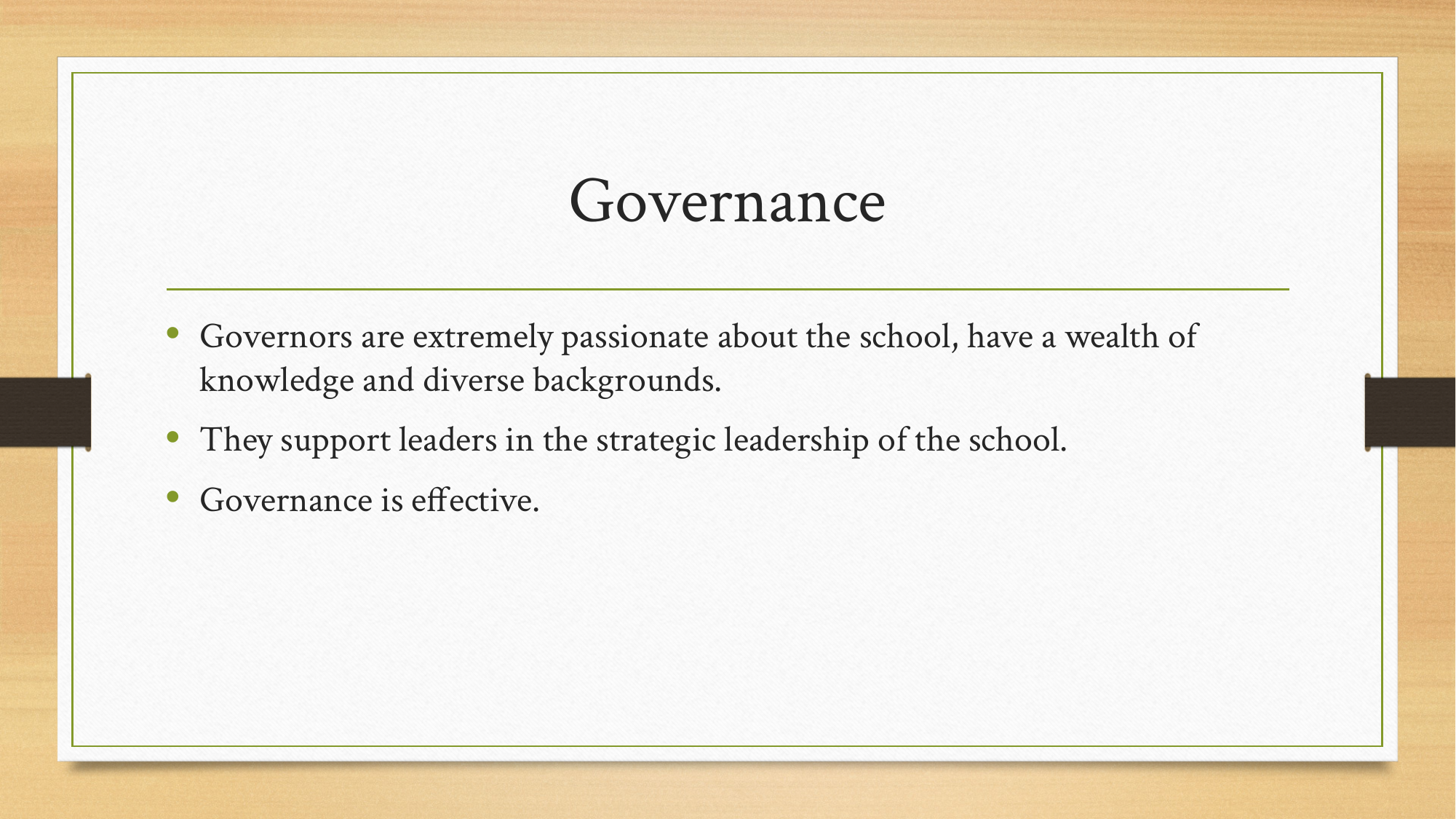

# Governance
Governors are extremely passionate about the school, have a wealth of knowledge and diverse backgrounds.
They support leaders in the strategic leadership of the school.
Governance is effective.